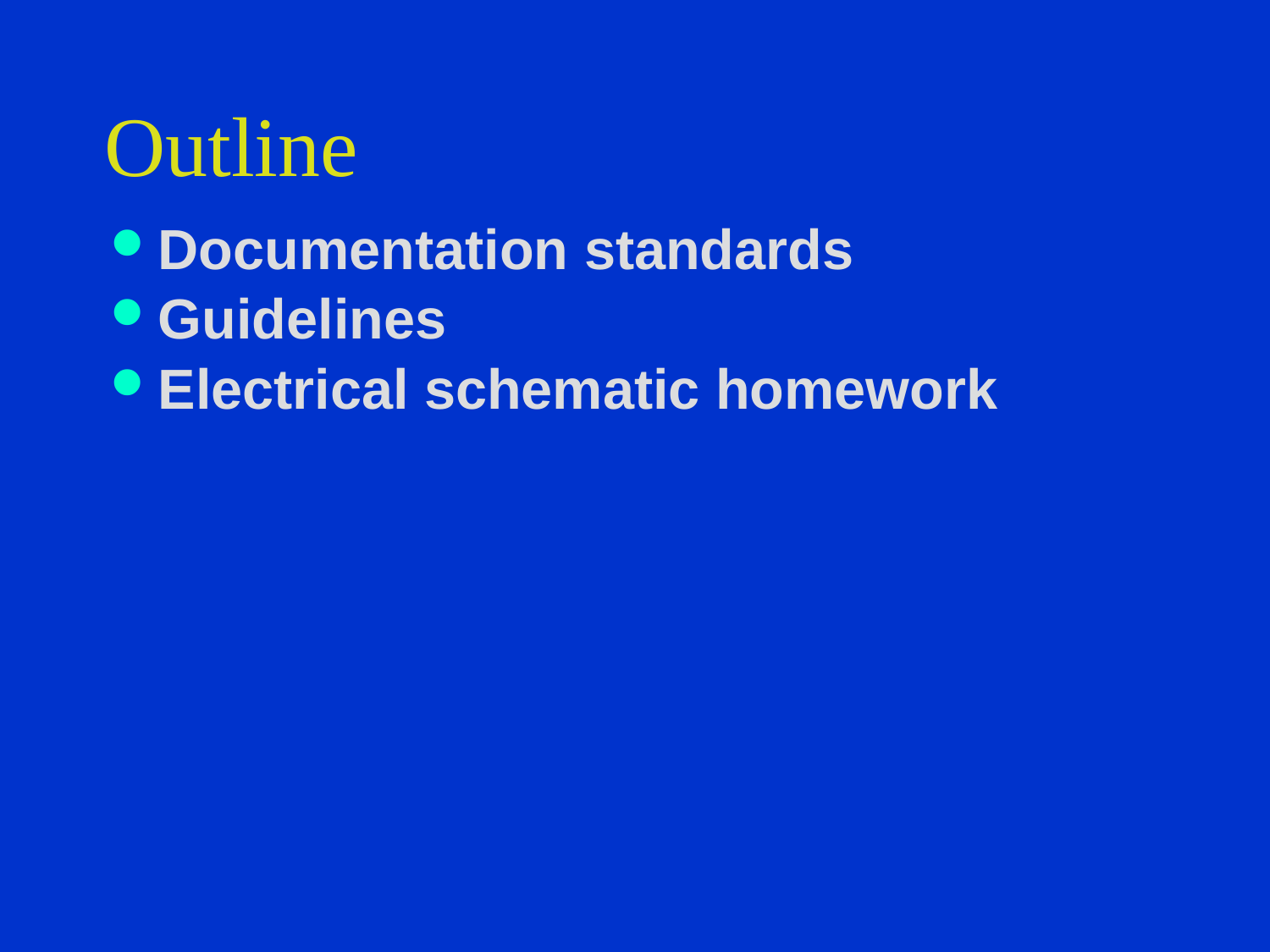

# Outline
Documentation standards
Guidelines
Electrical schematic homework